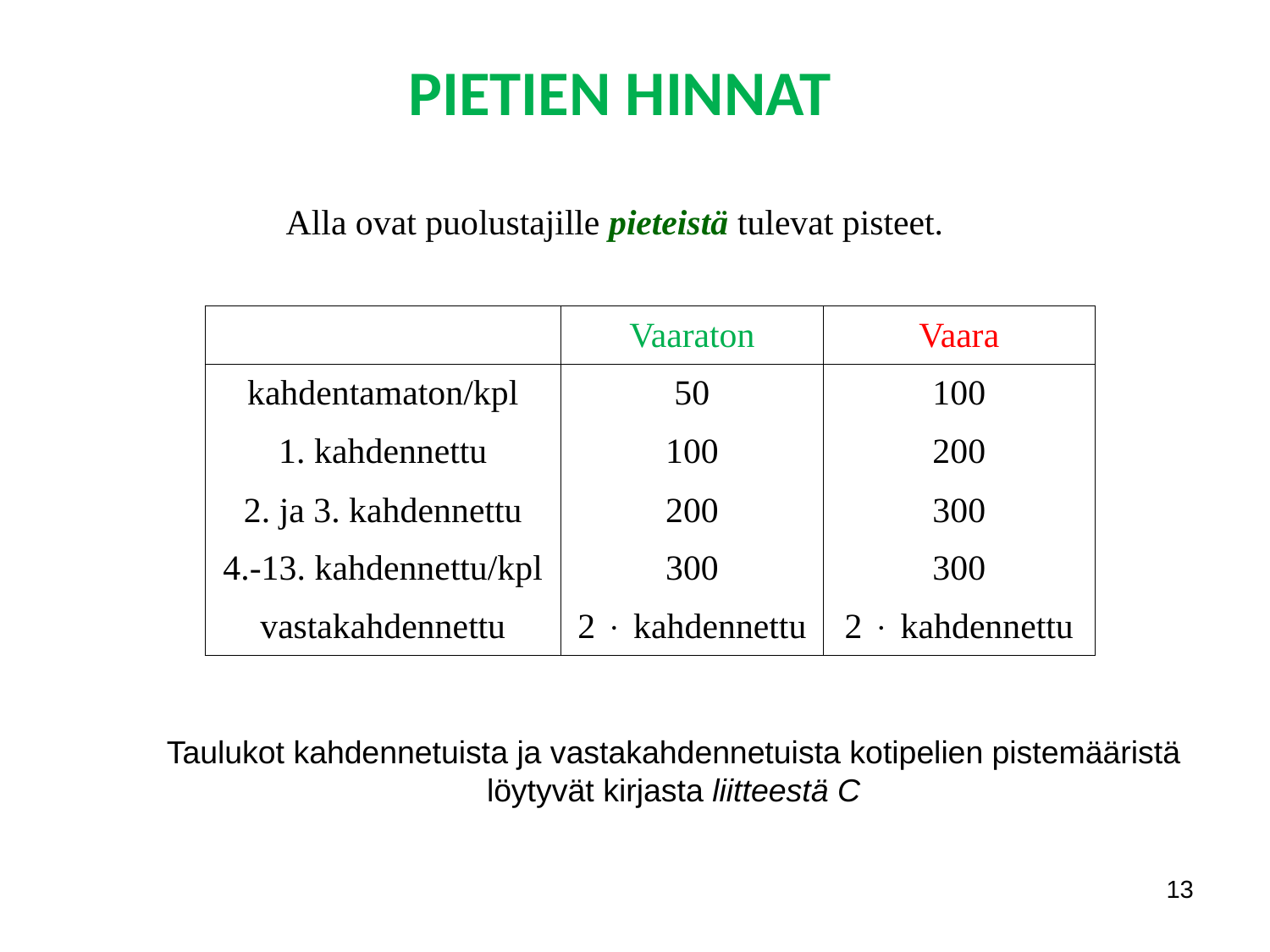

PIETIEN HINNAT
Alla ovat puolustajille pieteistä tulevat pisteet.
|  | Vaaraton | Vaara |
| --- | --- | --- |
| kahdentamaton/kpl | 50 | 100 |
| 1. kahdennettu | 100 | 200 |
| 2. ja 3. kahdennettu | 200 | 300 |
| 4.-13. kahdennettu/kpl | 300 | 300 |
| vastakahdennettu | 2 ⋅ kahdennettu | 2 ⋅ kahdennettu |
Taulukot kahdennetuista ja vastakahdennetuista kotipelien pistemääristä löytyvät kirjasta liitteestä C
13